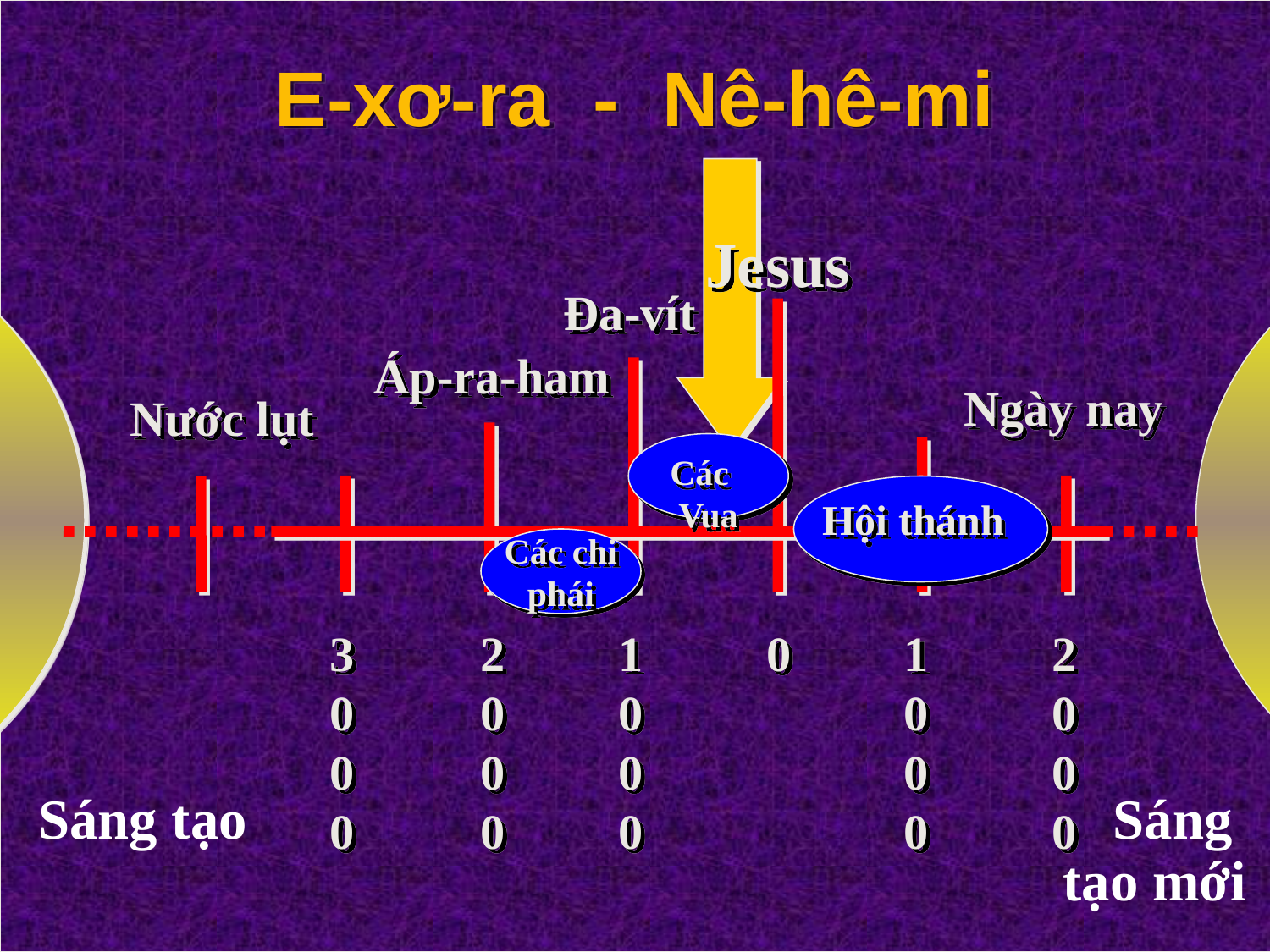

E-xơ-ra  -  Nê-hê-mi

Jesus

Đa-vít

Áp-ra-ham

Ngày nay
Nước lụt

Các   Vua

Hội thánh
Các chi phái

3000
2000
1000
0
1000
2000
Sáng tạo
Sáng
tạo mới